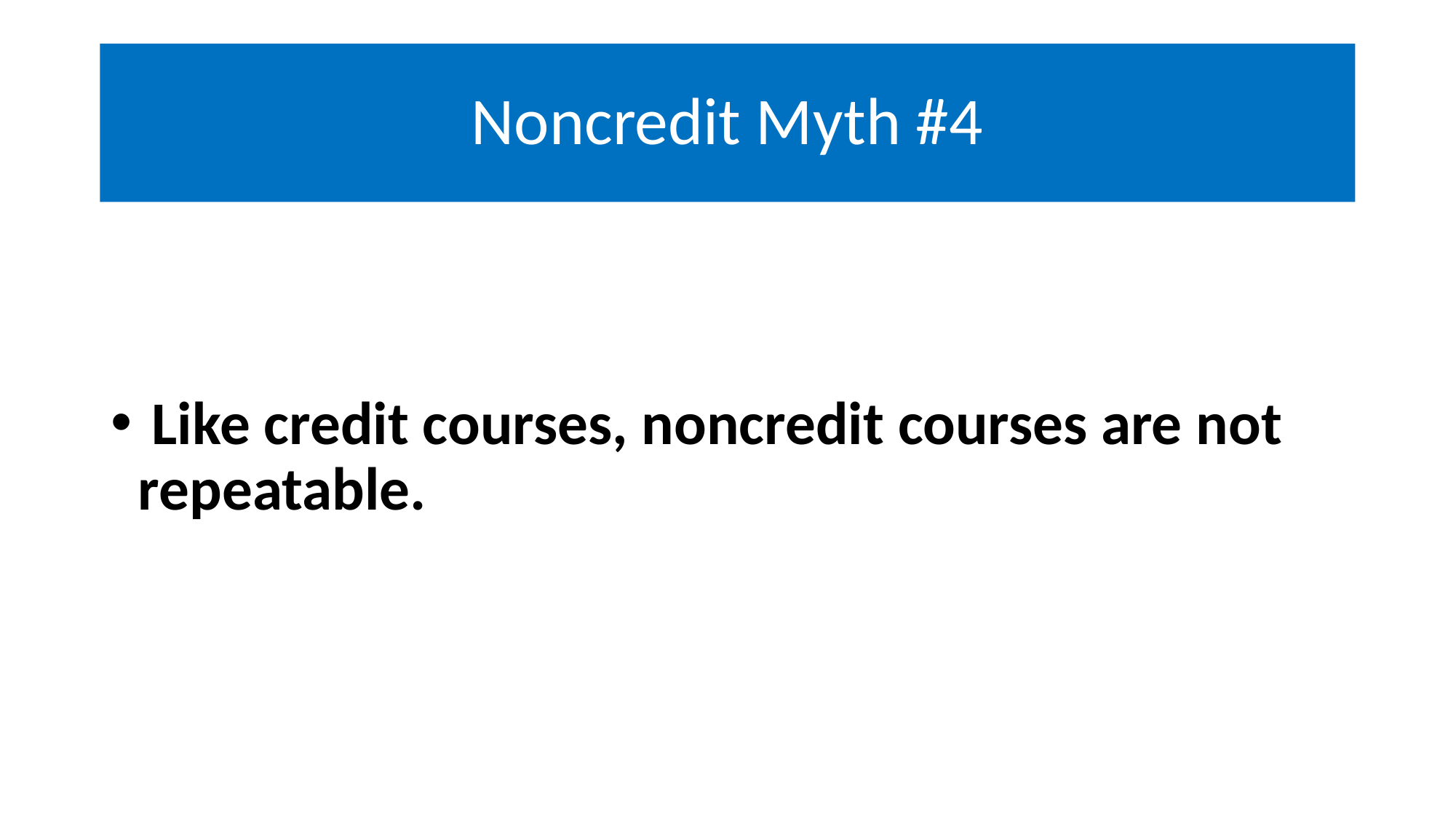

# Noncredit Myth #4

 Like credit courses, noncredit courses are not repeatable.